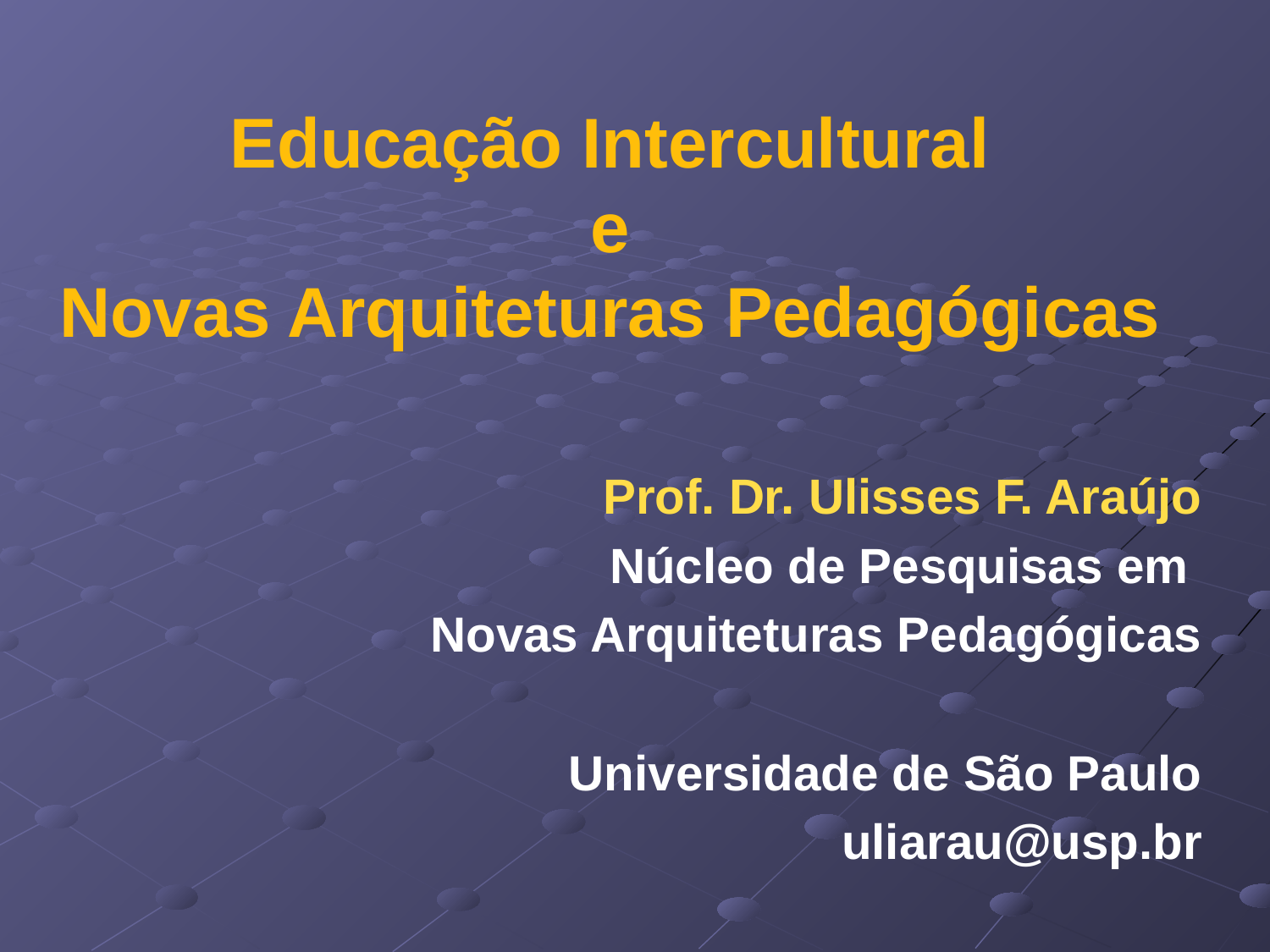

# Educação Intercultural e Novas Arquiteturas Pedagógicas

Prof. Dr. Ulisses F. Araújo
Núcleo de Pesquisas em
Novas Arquiteturas Pedagógicas

Universidade de São Paulo
uliarau@usp.br